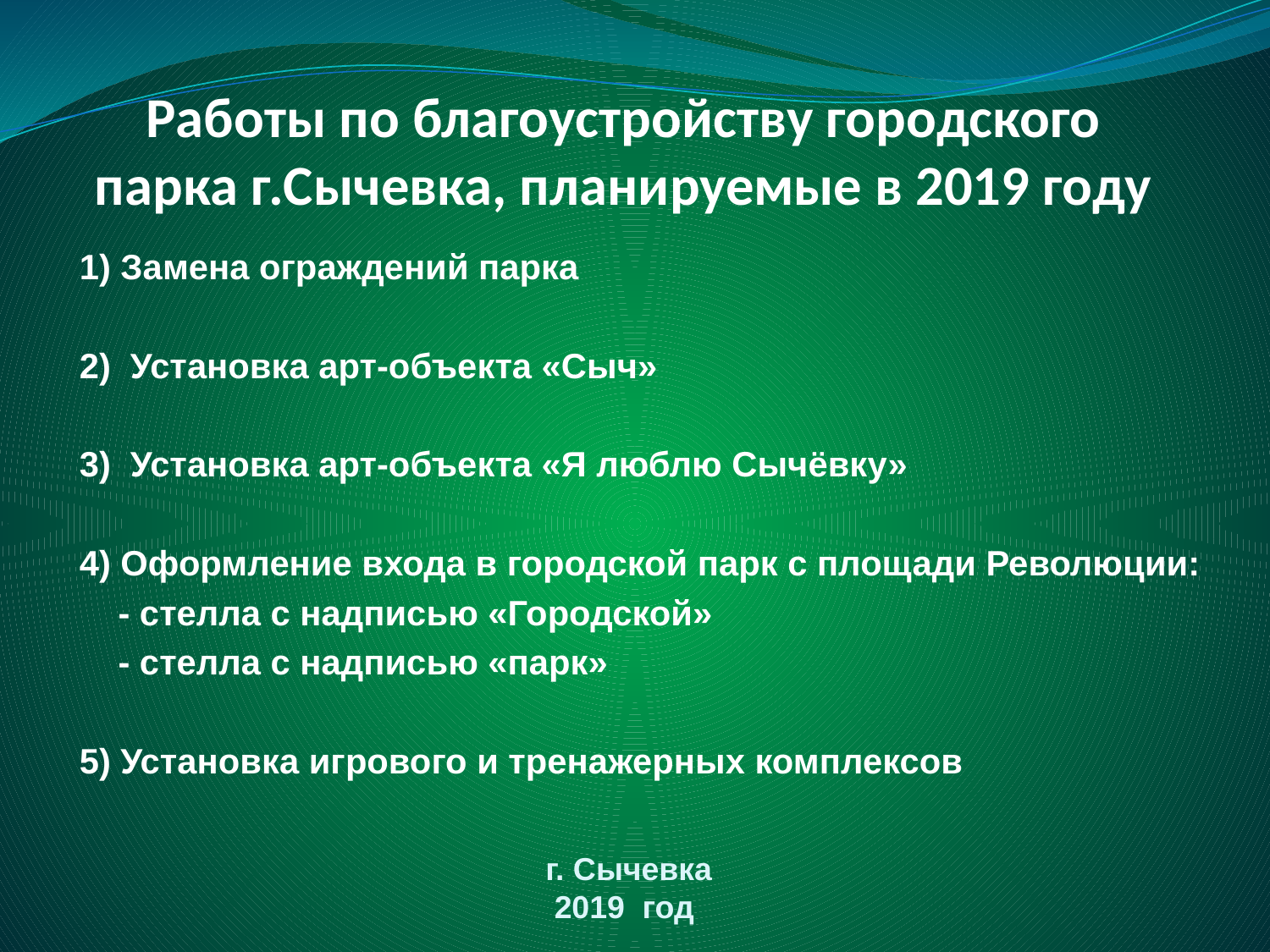

# Работы по благоустройству городского парка г.Сычевка, планируемые в 2019 году
1) Замена ограждений парка

2)  Установка арт-объекта «Сыч»

3)  Установка арт-объекта «Я люблю Сычёвку»

4) Оформление входа в городской парк с площади Революции:
    - стелла с надписью «Городской»
    - стелла с надписью «парк»

5) Установка игрового и тренажерных комплексов
  г. Сычевка
2019  год